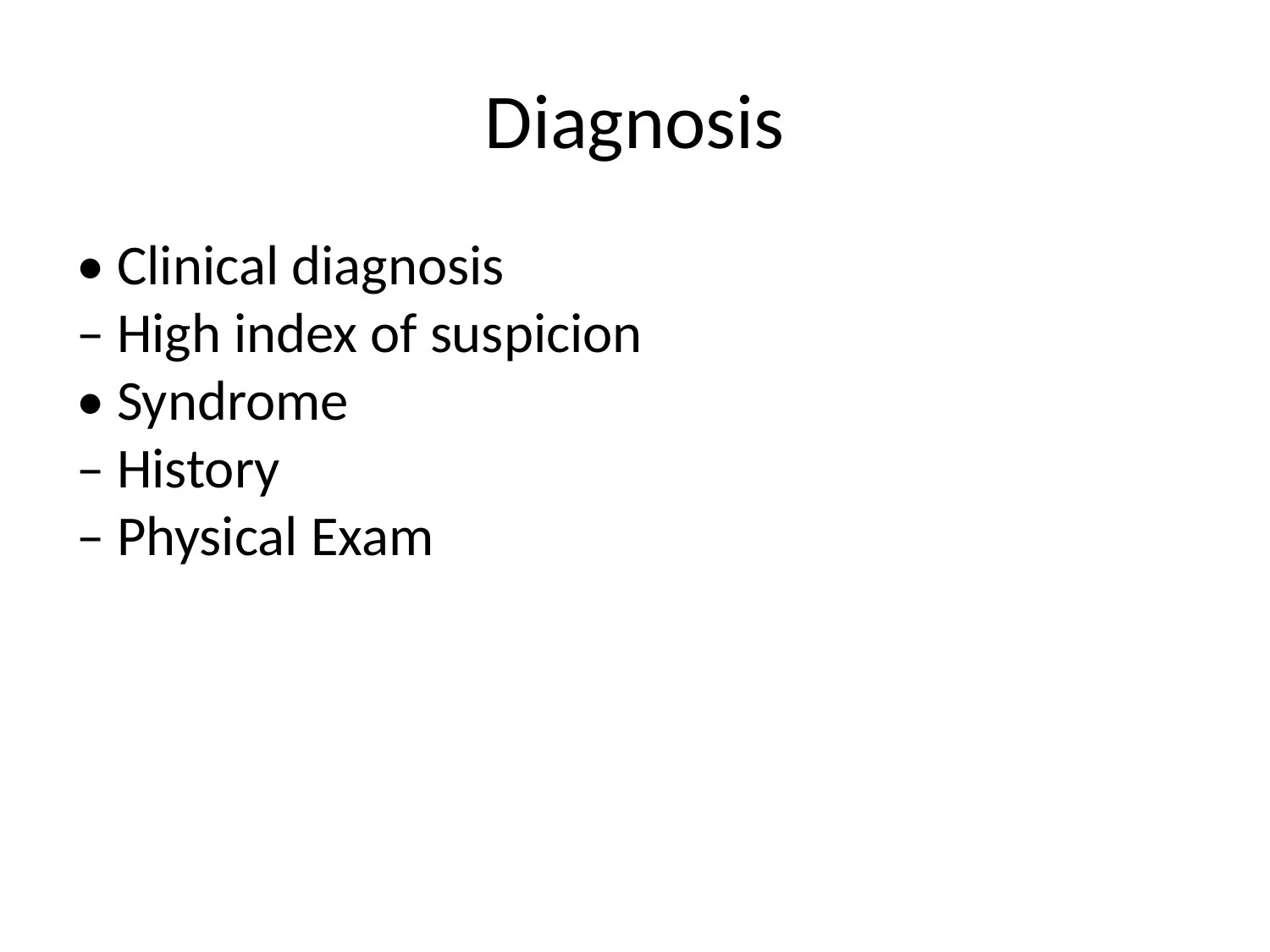

# Diagnosis
• Clinical diagnosis
– High index of suspicion
• Syndrome
– History
– Physical Exam